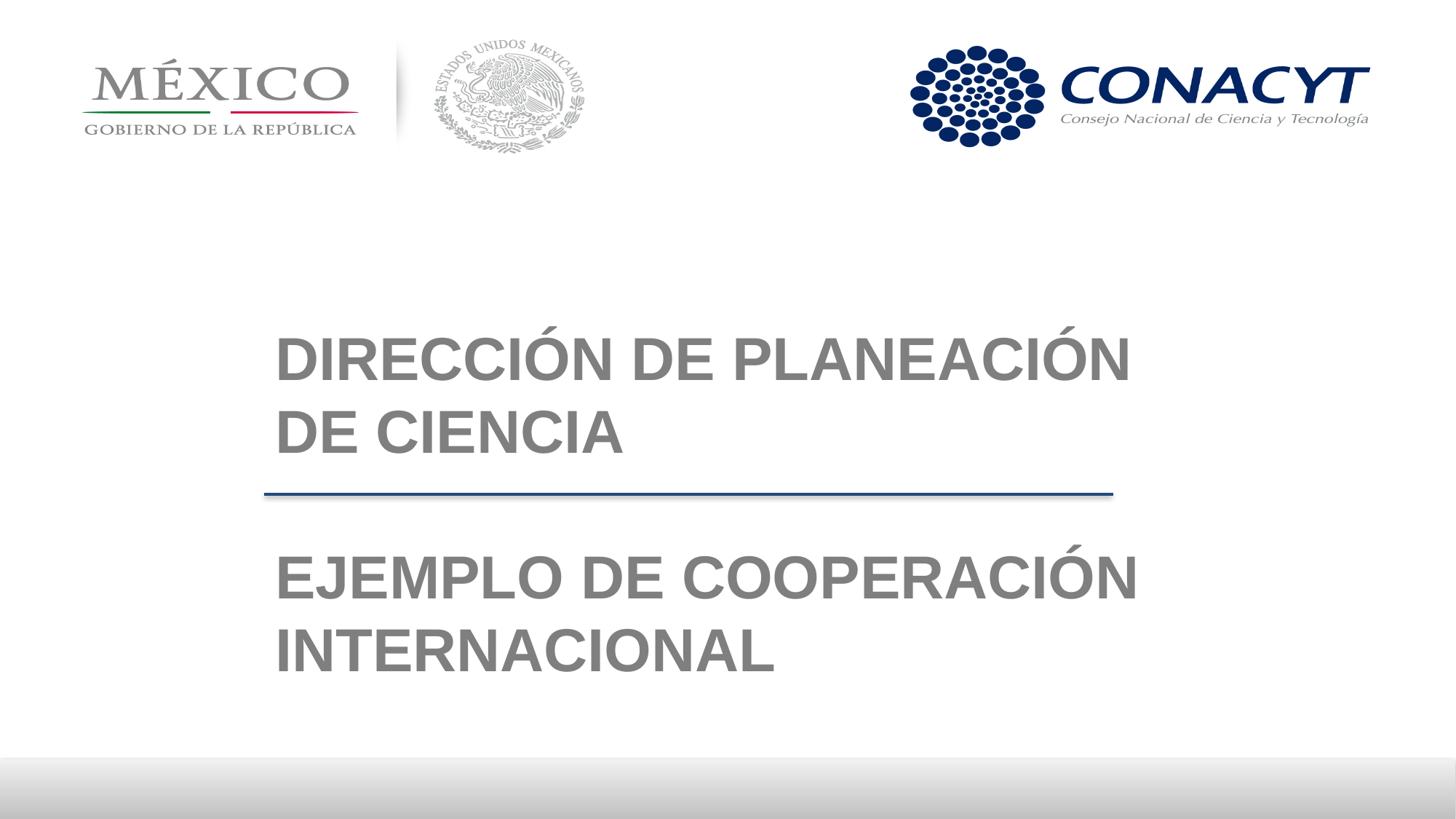

Dirección de Planeación
de Ciencia

Ejemplo de cooperación internacional